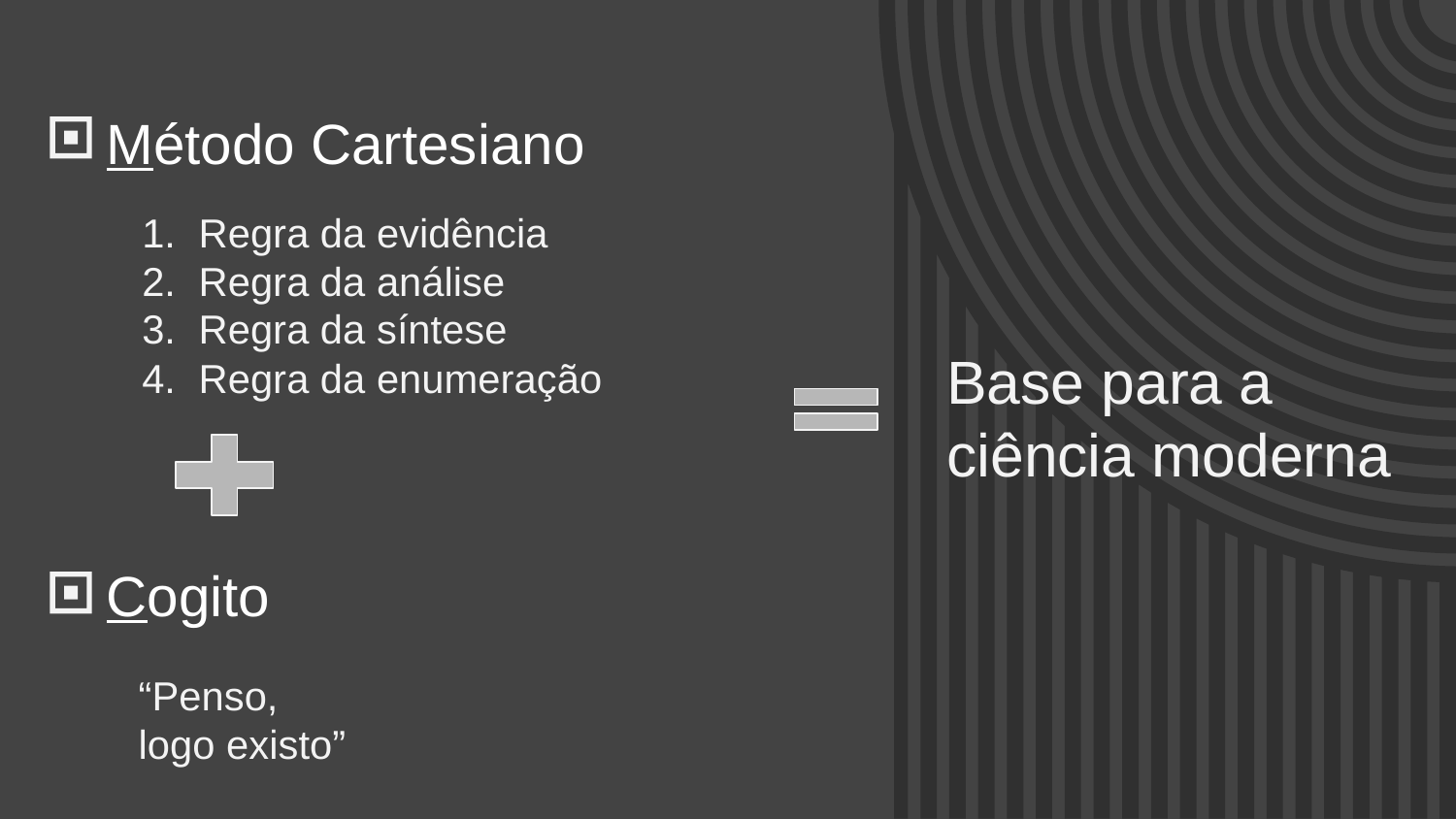

# Método Cartesiano

Regra da evidência
Regra da análise
Regra da síntese
Regra da enumeração
Base para a ciência moderna

Cogito

“Penso, logo existo”